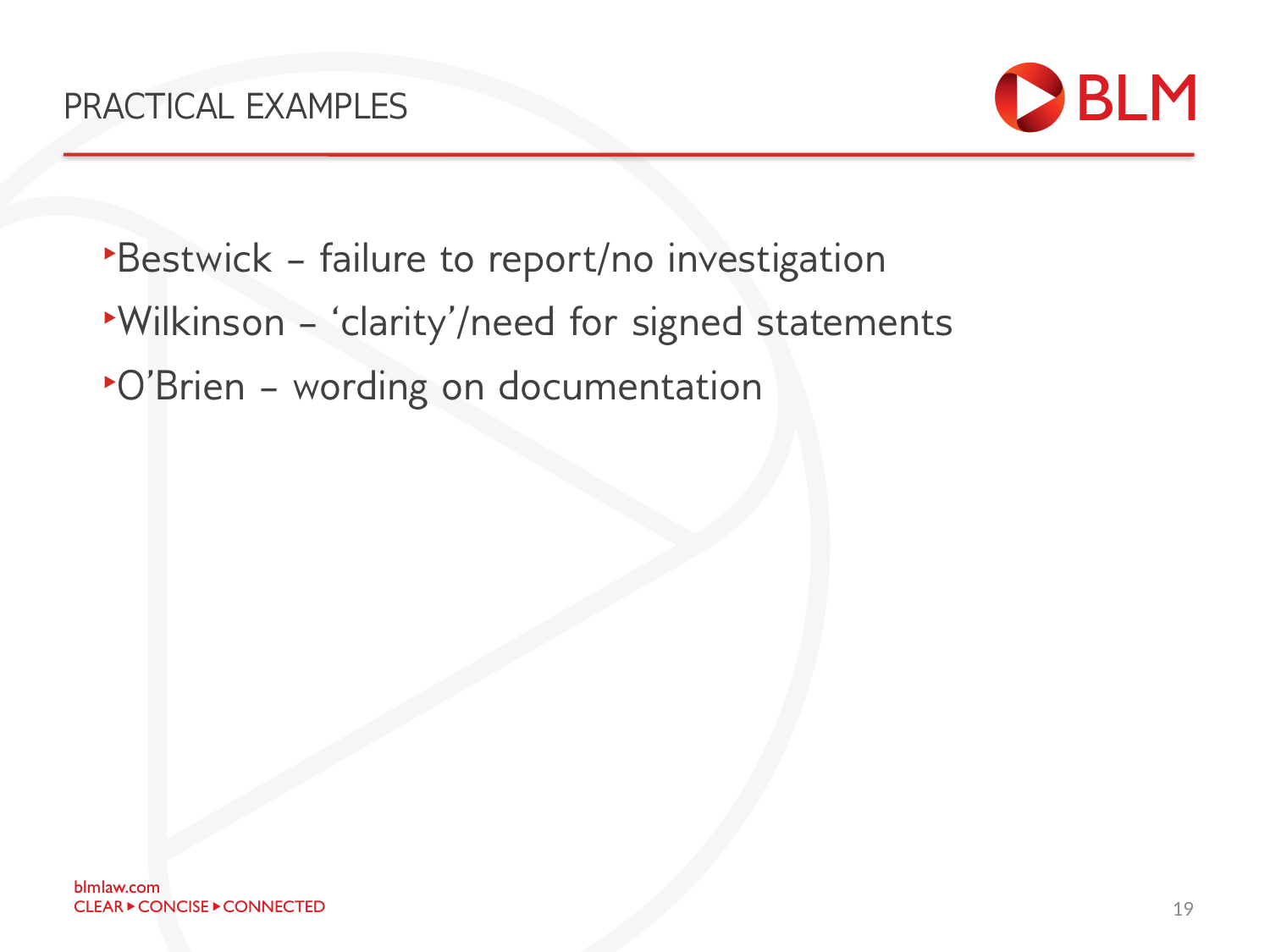

# Practical examples
Bestwick – failure to report/no investigation
Wilkinson – ‘clarity’/need for signed statements
O’Brien – wording on documentation
19